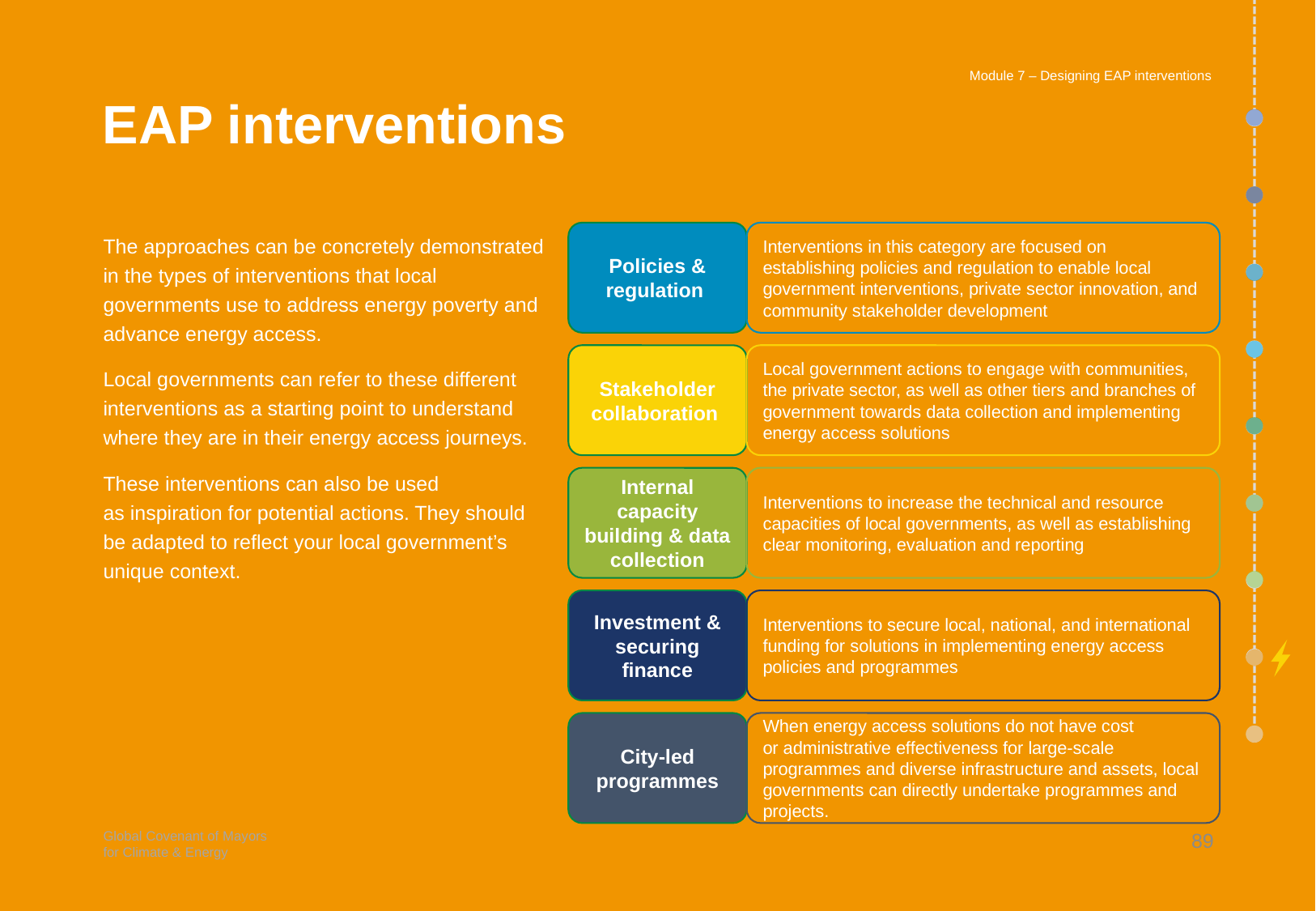

Module 7 – Designing EAP interventions
# EAP interventions

The approaches can be concretely demonstrated in the types of interventions that local governments use to address energy poverty and advance energy access.
Local governments can refer to these different interventions as a starting point to understand where they are in their energy access journeys.
These interventions can also be used
as inspiration for potential actions. They should be adapted to reflect your local government’s unique context.
Policies & regulation
Interventions in this category are focused on establishing policies and regulation to enable local government interventions, private sector innovation, and community stakeholder development

Stakeholder collaboration
Local government actions to engage with communities, the private sector, as well as other tiers and branches of government towards data collection and implementing energy access solutions

Internal capacity building & data collection
Interventions to increase the technical and resource capacities of local governments, as well as establishing clear monitoring, evaluation and reporting

Investment & securing finance
Interventions to secure local, national, and international funding for solutions in implementing energy access policies and programmes

City-led programmes
When energy access solutions do not have cost
or administrative effectiveness for large-scale programmes and diverse infrastructure and assets, local governments can directly undertake programmes and projects.

89